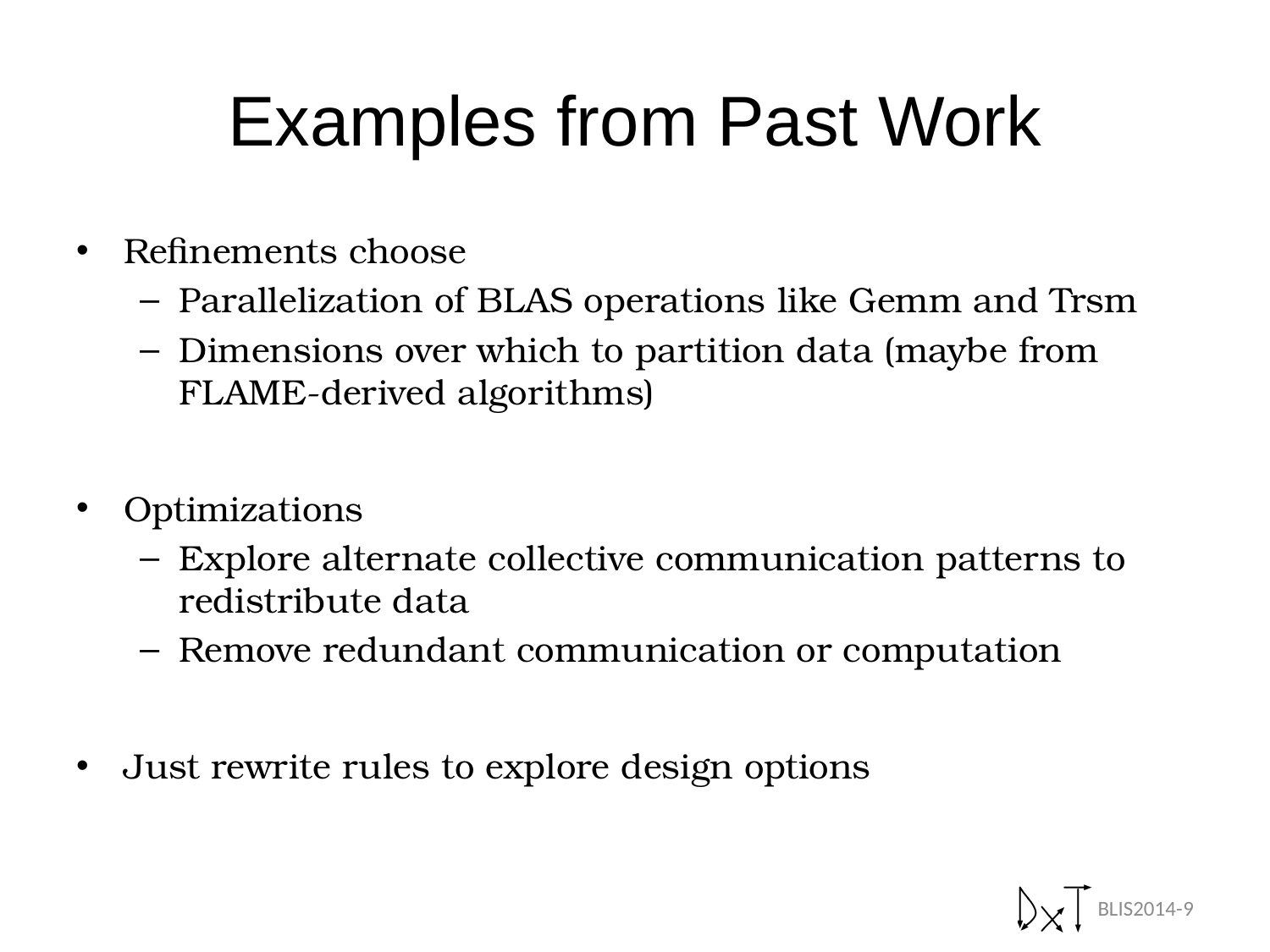

# Examples from Past Work
Refinements choose
Parallelization of BLAS operations like Gemm and Trsm
Dimensions over which to partition data (maybe from FLAME-derived algorithms)

Optimizations
Explore alternate collective communication patterns to redistribute data
Remove redundant communication or computation

Just rewrite rules to explore design options

BLIS2014-9